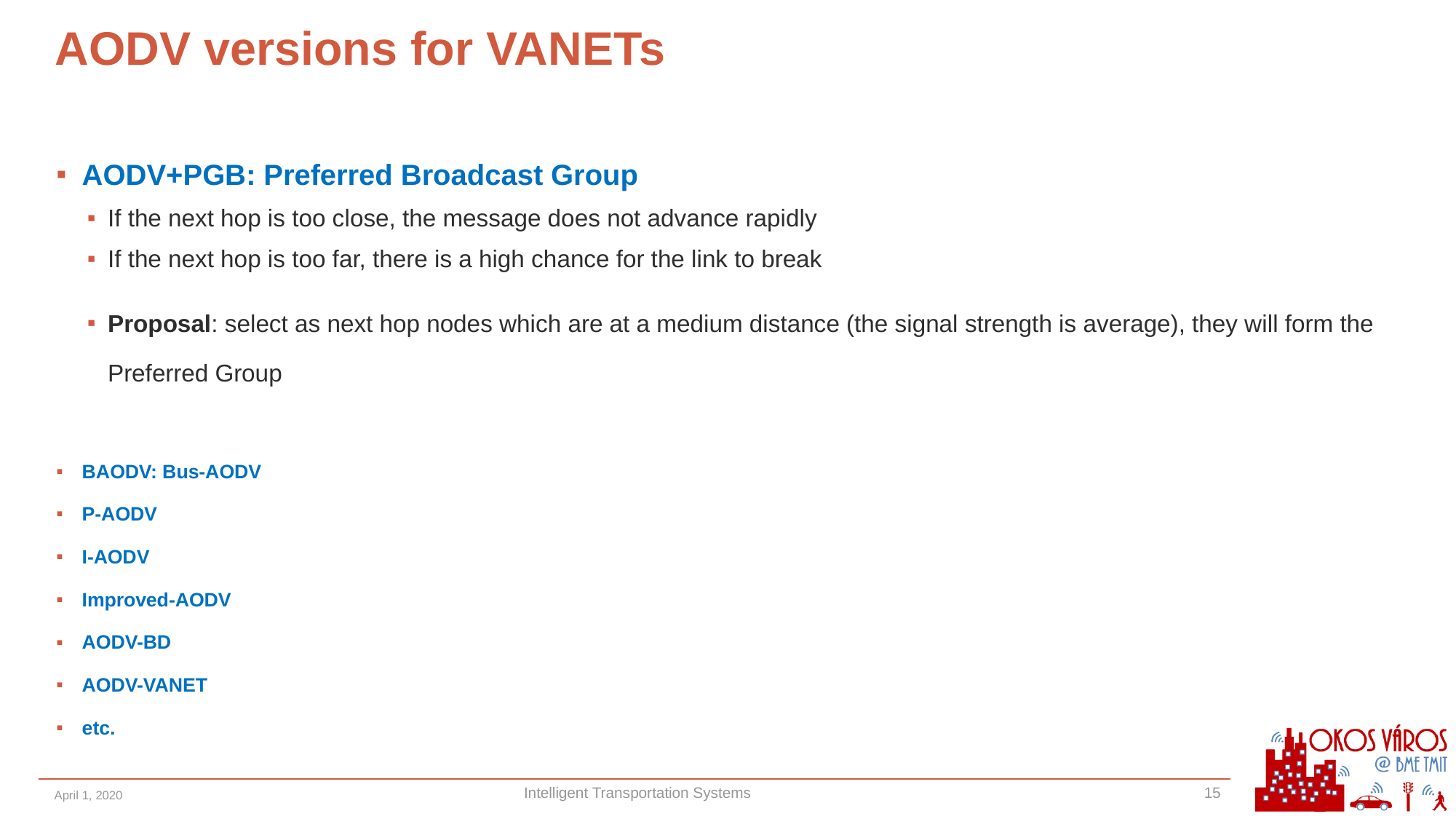

# AODV versions for VANETs

AODV+PGB: Preferred Broadcast Group
If the next hop is too close, the message does not advance rapidly
If the next hop is too far, there is a high chance for the link to break
Proposal: select as next hop nodes which are at a medium distance (the signal strength is average), they will form the Preferred Group

BAODV: Bus-AODV
P-AODV
I-AODV
Improved-AODV
AODV-BD
AODV-VANET
etc.
April 1, 2020
Intelligent Transportation Systems
15